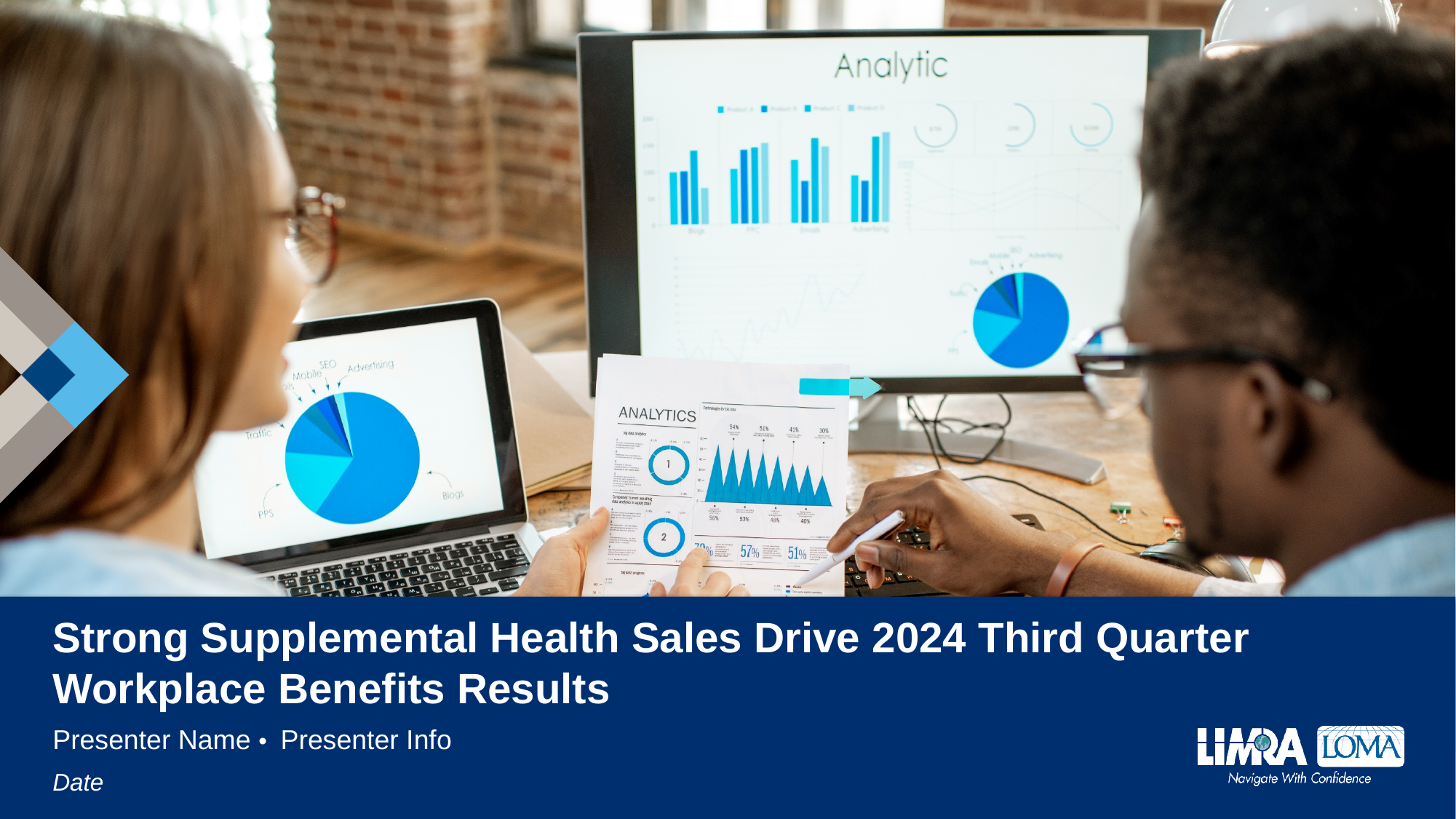

# Strong Supplemental Health Sales Drive 2024 Third Quarter Workplace Benefits Results
Presenter Name •  Presenter Info
Date